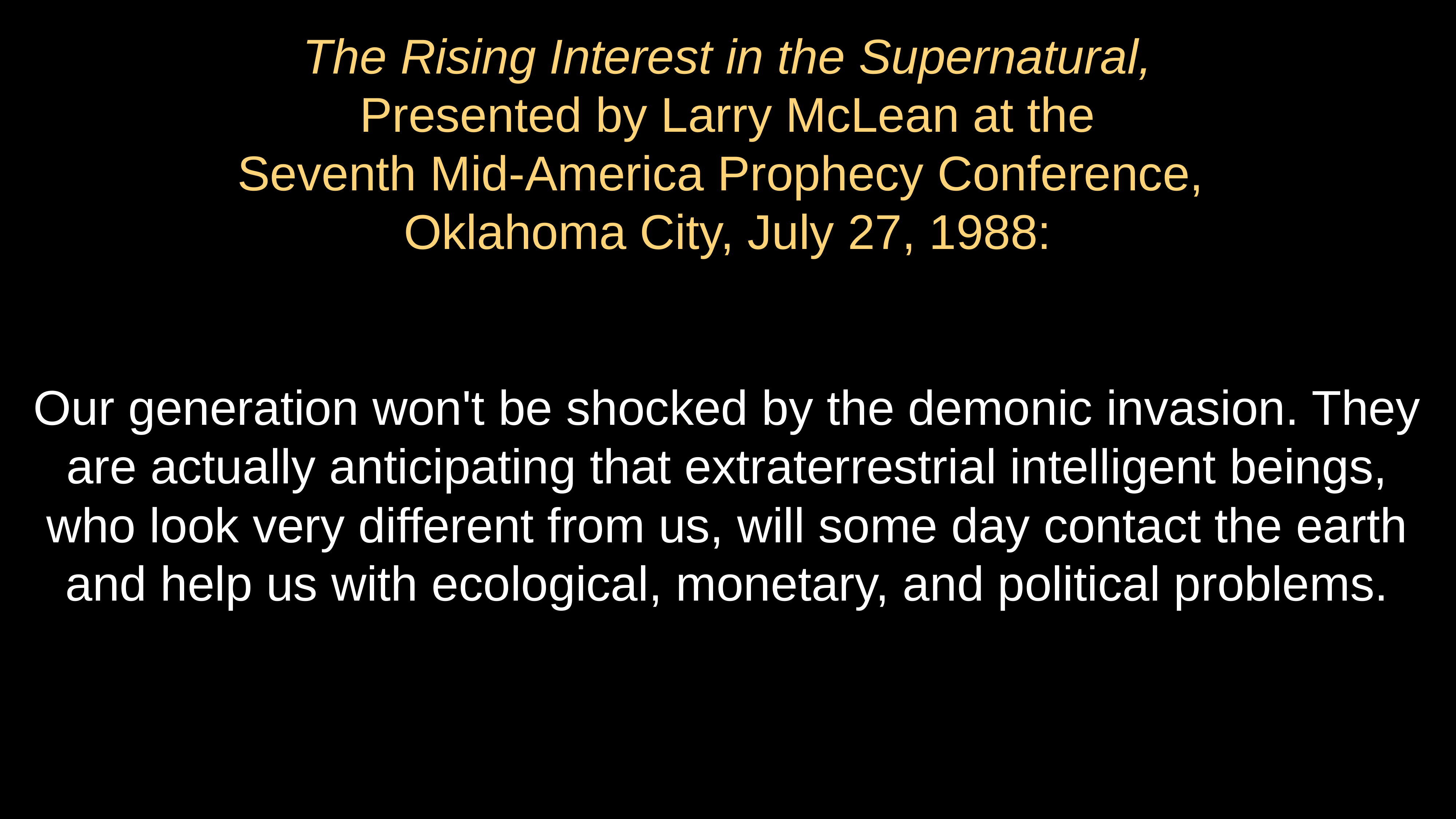

# The Rising Interest in the Supernatural,
Presented by Larry McLean at the
Seventh Mid-America Prophecy Conference,
Oklahoma City, July 27, 1988:

Our generation won't be shocked by the demonic invasion. They are actually anticipating that extraterrestrial intelligent beings, who look very different from us, will some day contact the earth and help us with ecological, monetary, and political problems.